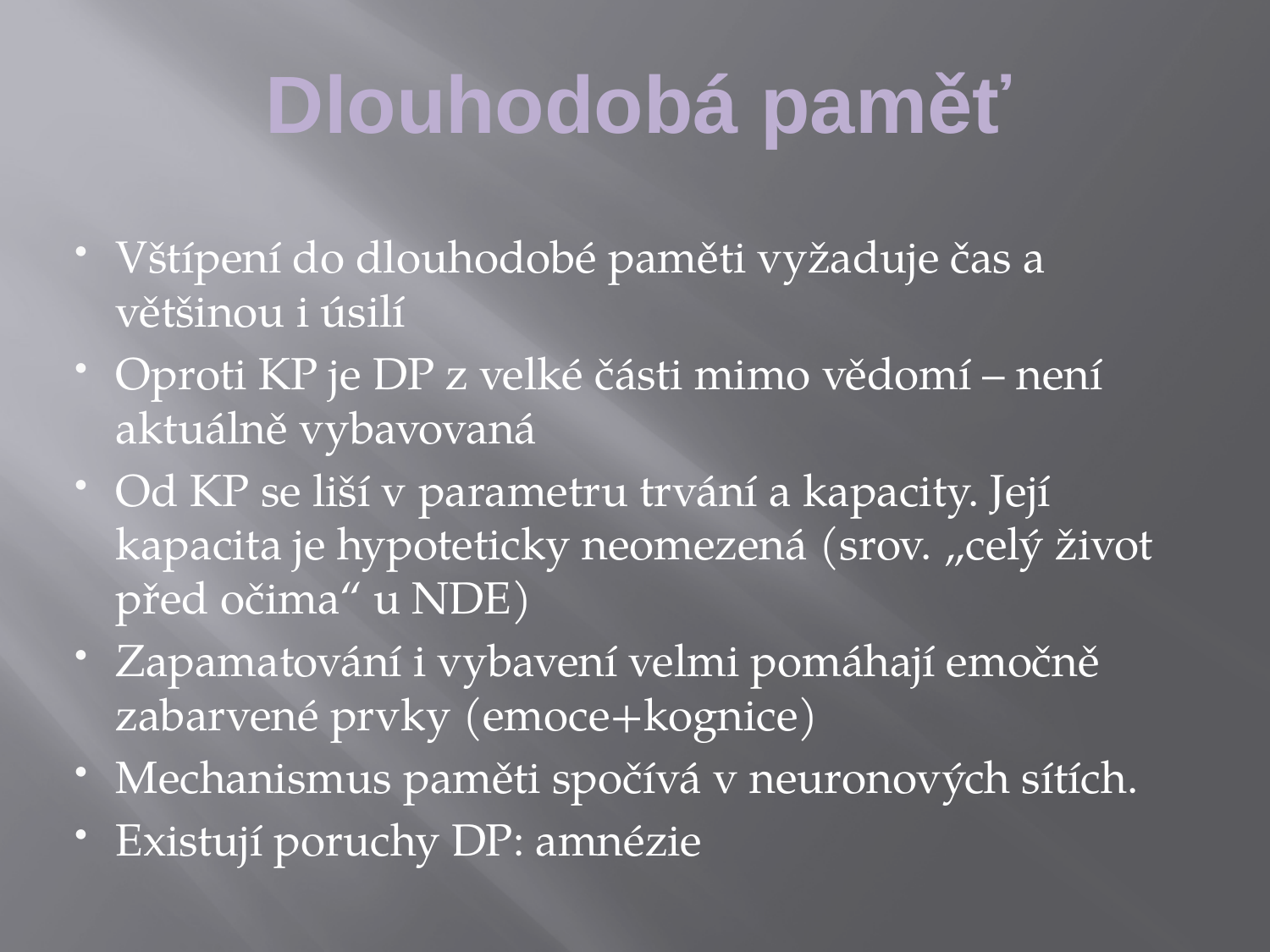

Vštípení do dlouhodobé paměti vyžaduje čas a většinou i úsilí
Oproti KP je DP z velké části mimo vědomí – není aktuálně vybavovaná
Od KP se liší v parametru trvání a kapacity. Její kapacita je hypoteticky neomezená (srov. „celý život před očima“ u NDE)
Zapamatování i vybavení velmi pomáhají emočně zabarvené prvky (emoce+kognice)
Mechanismus paměti spočívá v neuronových sítích.
Existují poruchy DP: amnézie
Dlouhodobá paměť